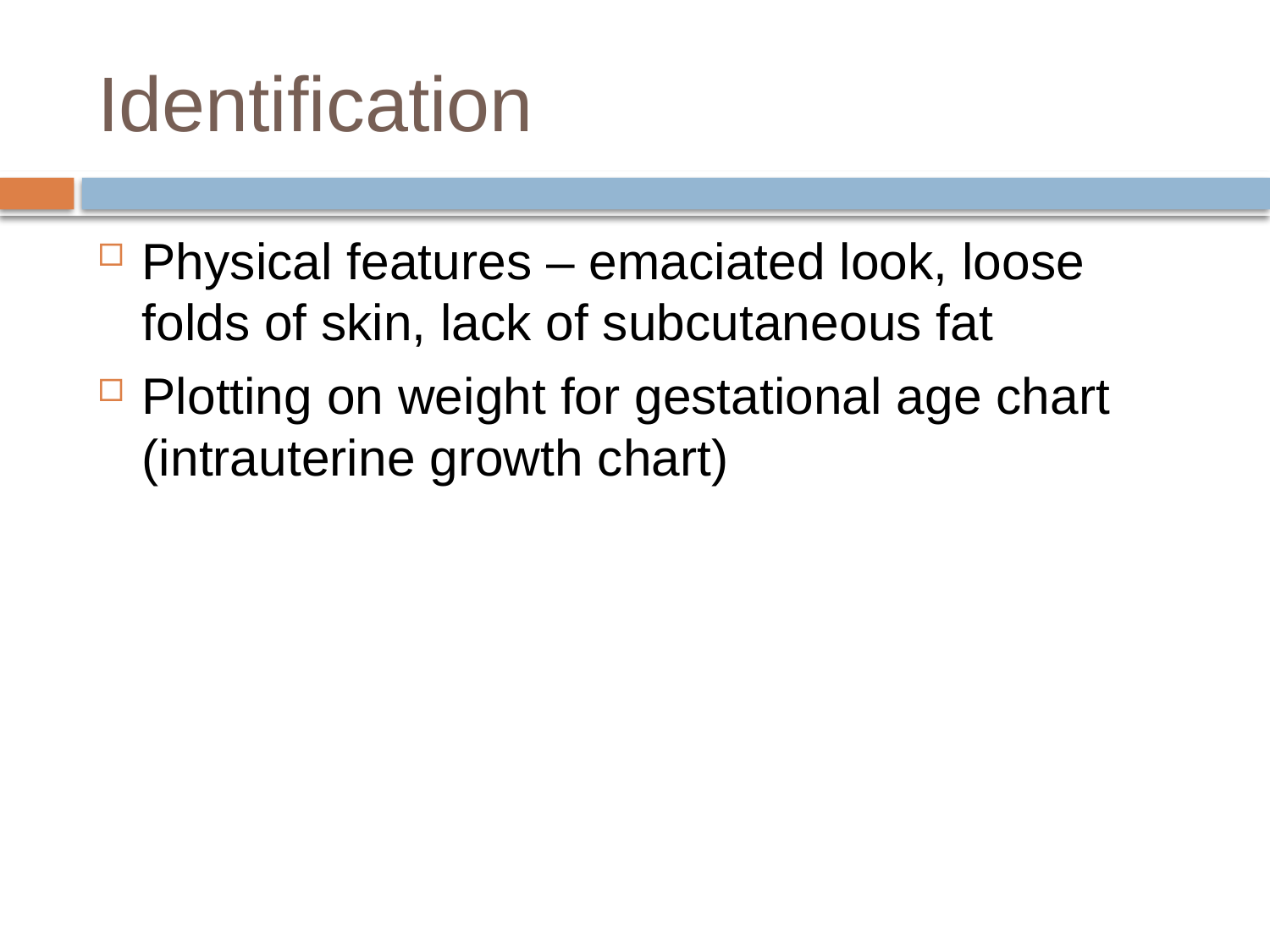

# Identification
Physical features – emaciated look, loose folds of skin, lack of subcutaneous fat
Plotting on weight for gestational age chart (intrauterine growth chart)